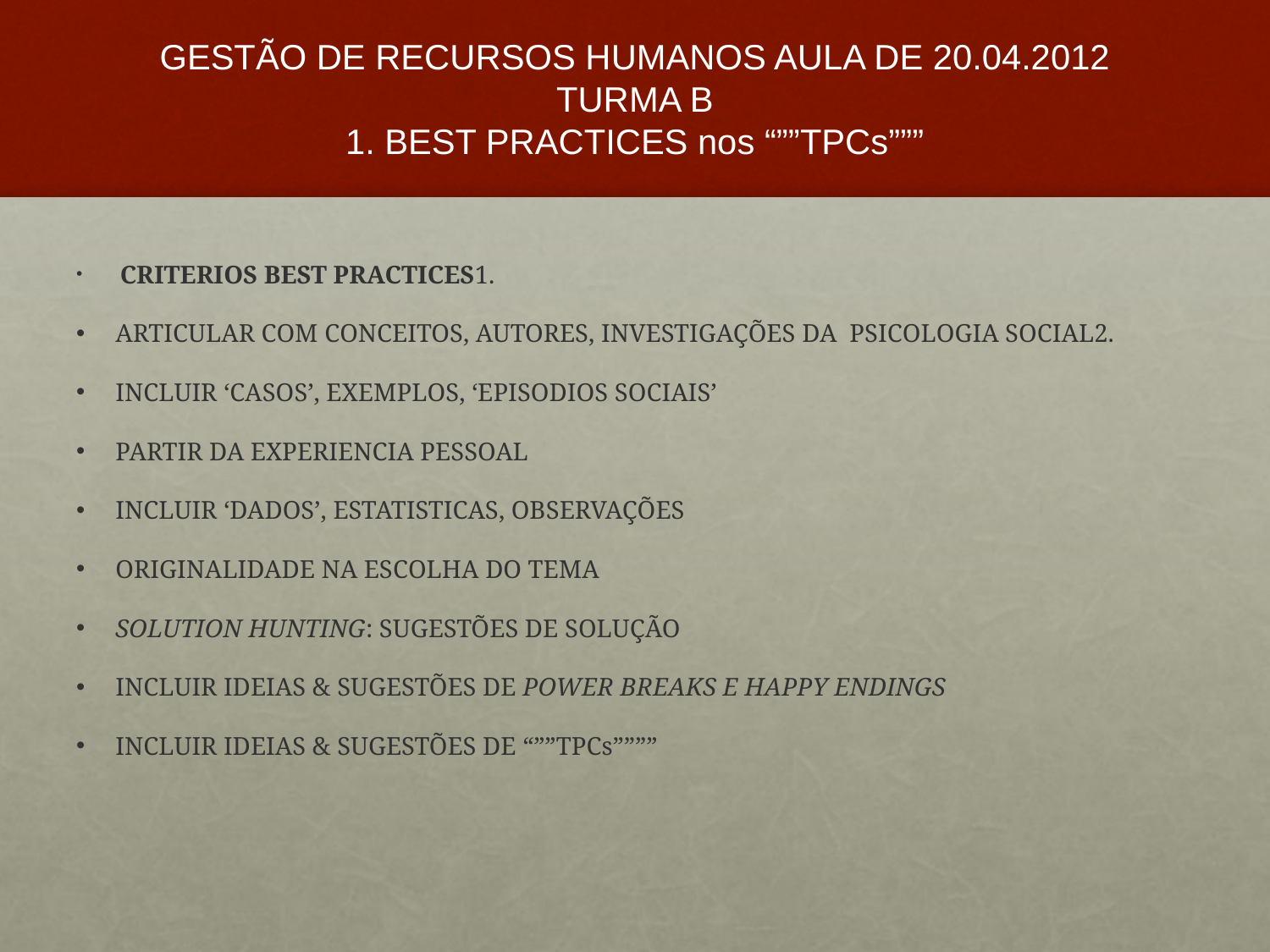

# GESTÃO DE RECURSOS HUMANOS AULA DE 20.04.2012 TURMA B 1. BEST PRACTICES nos “””TPCs”””
 CRITERIOS BEST PRACTICES1.
ARTICULAR COM CONCEITOS, AUTORES, INVESTIGAÇÕES DA  PSICOLOGIA SOCIAL2.
INCLUIR ‘CASOS’, EXEMPLOS, ‘EPISODIOS SOCIAIS’
PARTIR DA EXPERIENCIA PESSOAL
INCLUIR ‘DADOS’, ESTATISTICAS, OBSERVAÇÕES
ORIGINALIDADE NA ESCOLHA DO TEMA
SOLUTION HUNTING: SUGESTÕES DE SOLUÇÃO
INCLUIR IDEIAS & SUGESTÕES DE POWER BREAKS E HAPPY ENDINGS
INCLUIR IDEIAS & SUGESTÕES DE “””TPCs””””